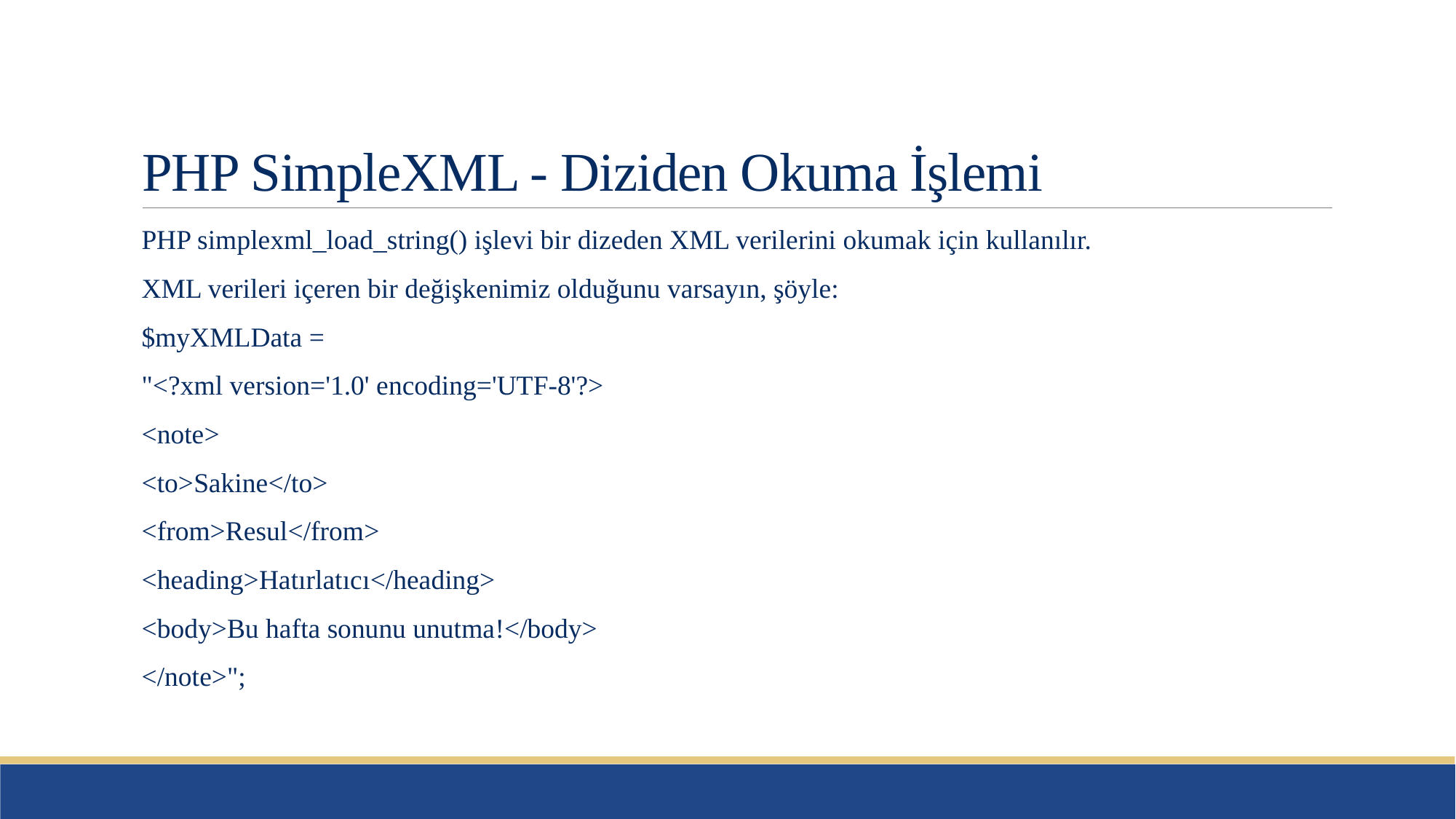

# PHP SimpleXML - Diziden Okuma İşlemi
PHP simplexml_load_string() işlevi bir dizeden XML verilerini okumak için kullanılır.
XML verileri içeren bir değişkenimiz olduğunu varsayın, şöyle:
$myXMLData =
"<?xml version='1.0' encoding='UTF-8'?>
<note>
<to>Sakine</to>
<from>Resul</from>
<heading>Hatırlatıcı</heading>
<body>Bu hafta sonunu unutma!</body>
</note>";